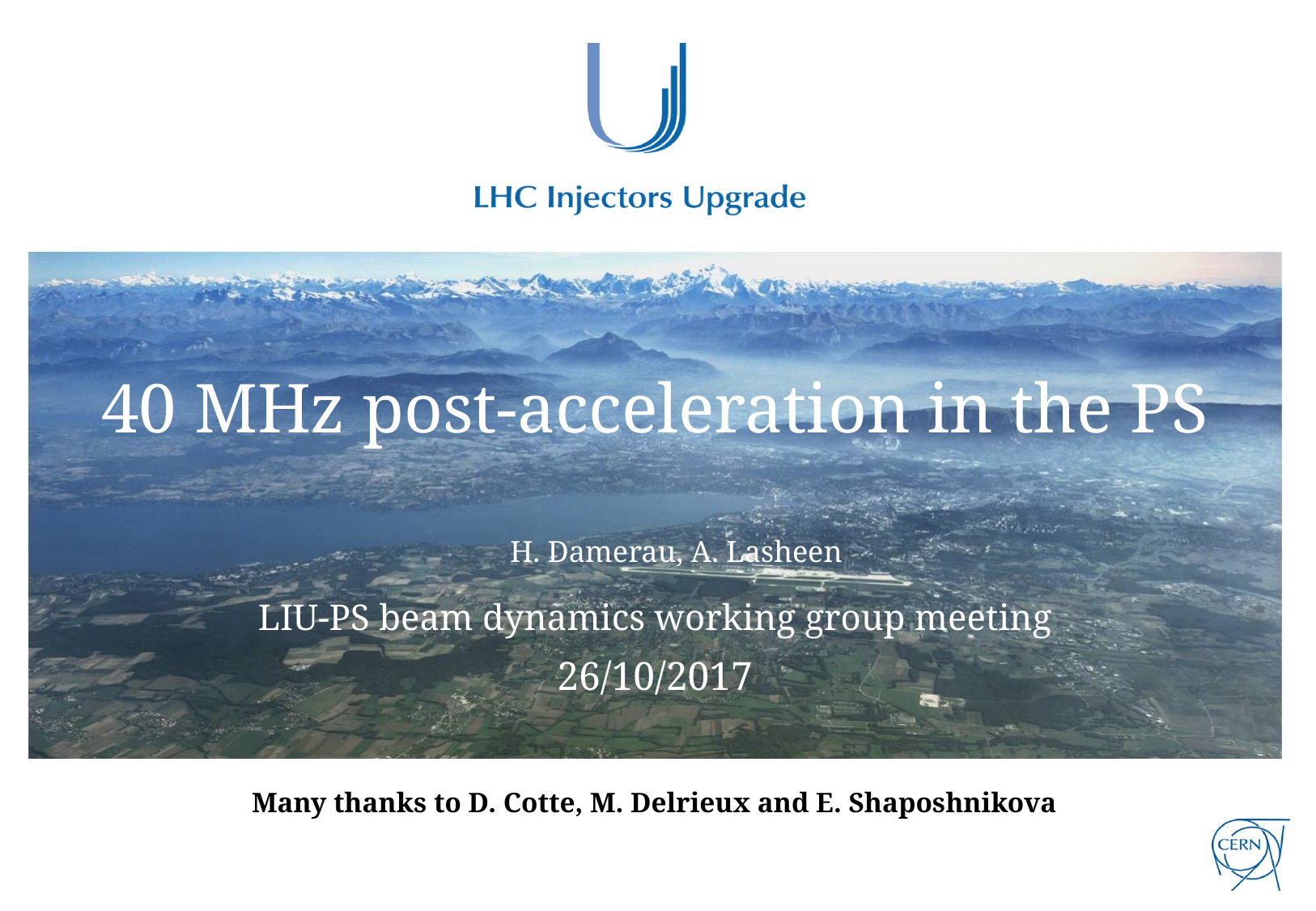

# 40 MHz post-acceleration in the PS

LIU-PS beam dynamics working group meeting
26/10/2017
H. Damerau, A. Lasheen
Many thanks to D. Cotte, M. Delrieux and E. Shaposhnikova